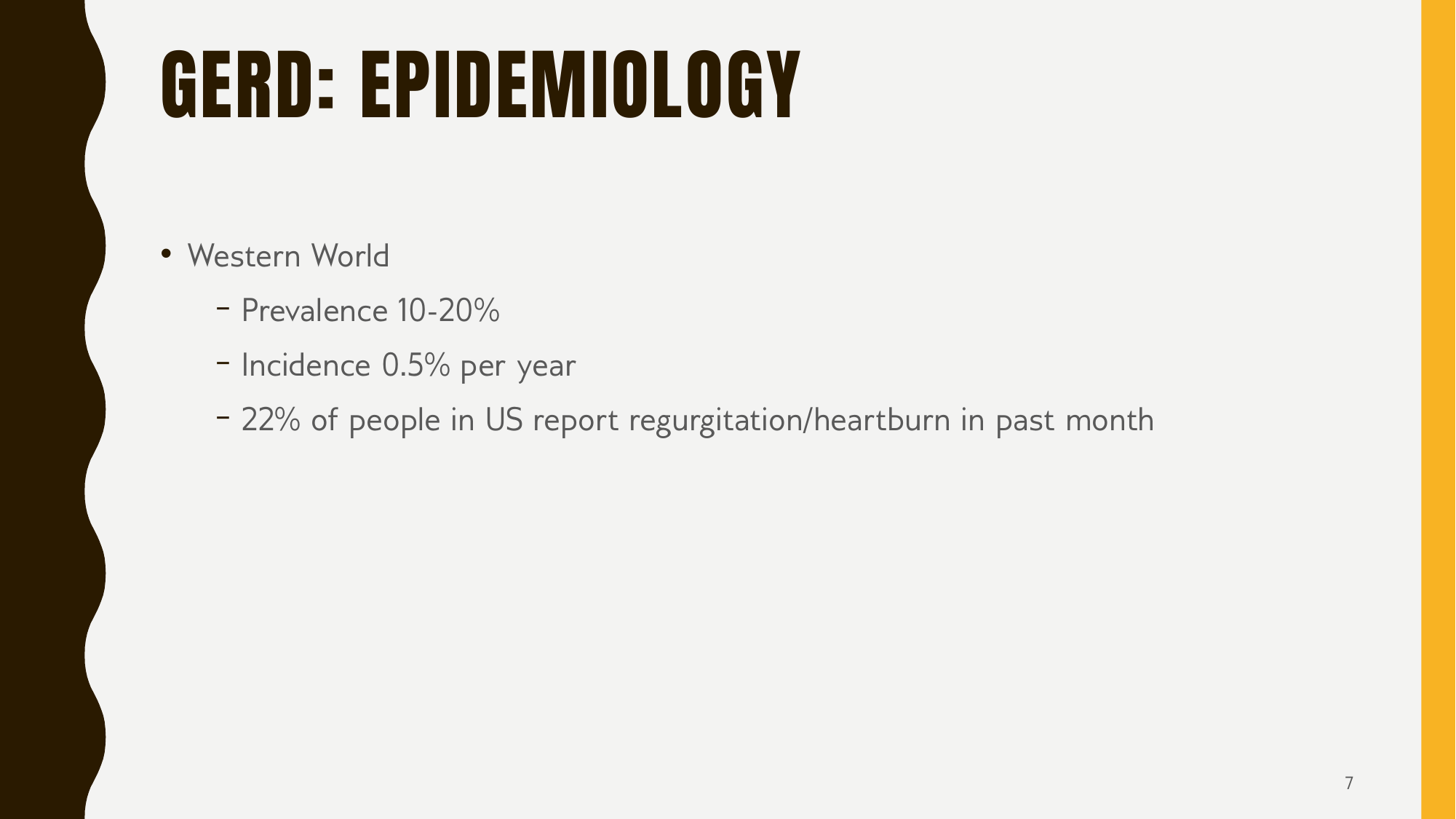

# GERD: Epidemiology
Western World
Prevalence 10-20%
Incidence 0.5% per year
22% of people in US report regurgitation/heartburn in past month
7